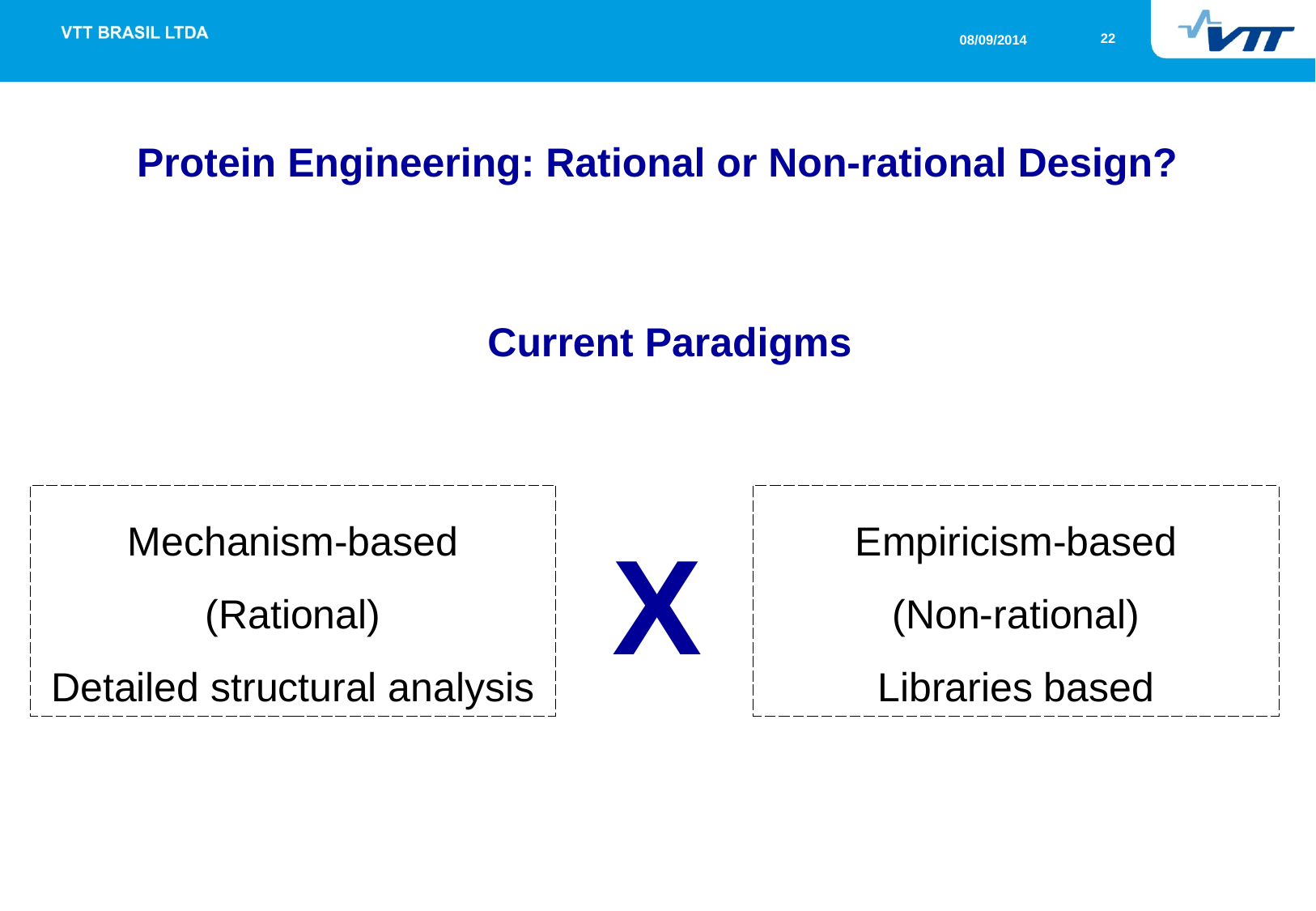

# Protein Engineering: Rational or Non-rational Design?
Current Paradigms
Mechanism-based
(Rational)
Detailed structural analysis
Empiricism-based
(Non-rational)
Libraries based
X